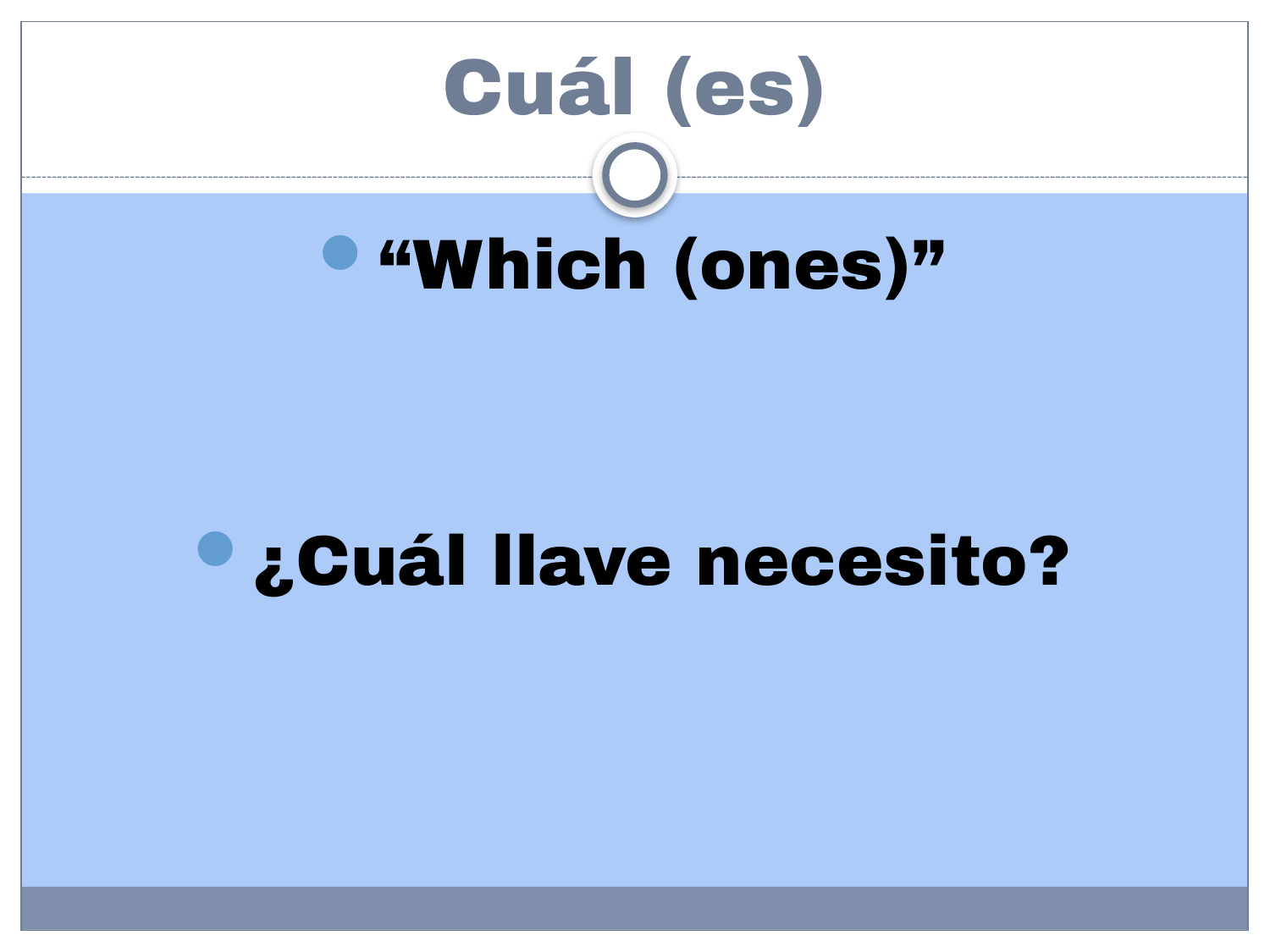

# Cuál (es)
“Which (ones)”

¿Cuál llave necesito?